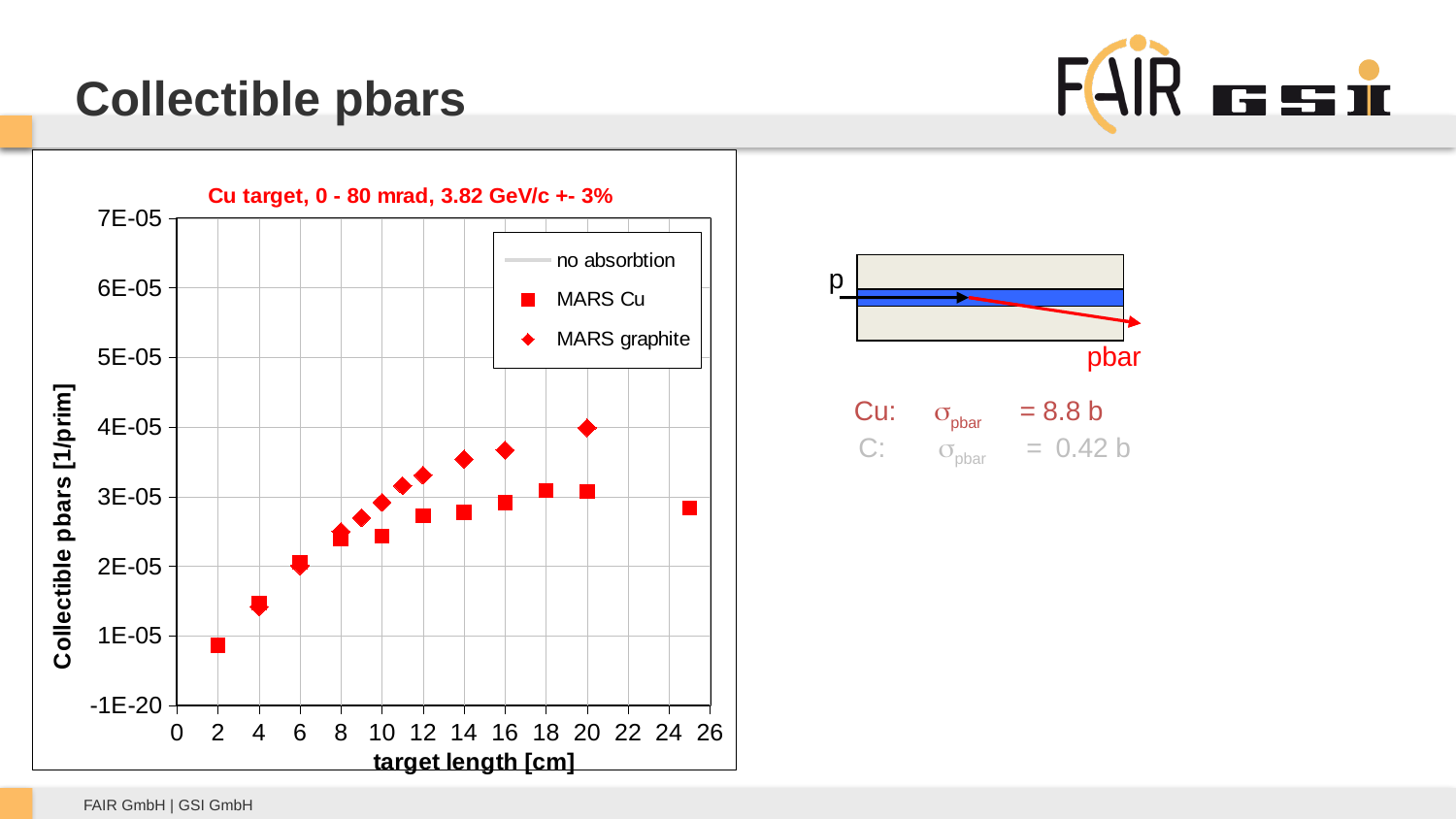

Collectible pbars

### Chart: Cu target, 0 - 80 mrad, 3.82 GeV/c +- 3%

| Category |  |  |  |
|---|---|---|---|
p

pbar
Cu:     σpbar     = 8.8 b
C:       σpbar       = 0.42 b